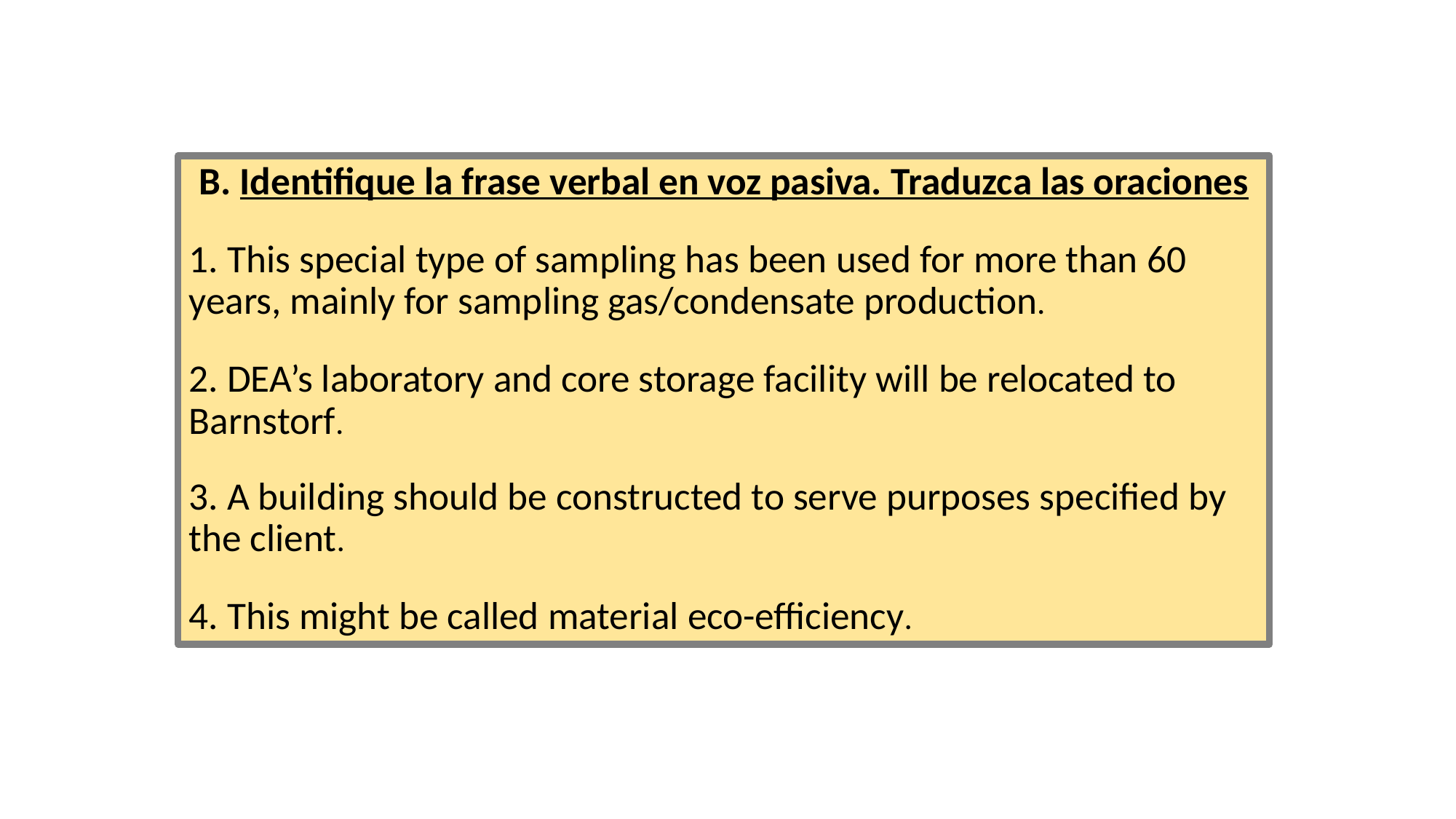

#
B. Identifique la frase verbal en voz pasiva. Traduzca las oraciones

1. This special type of sampling has been used for more than 60 years, mainly for sampling gas/condensate production.

2. DEA’s laboratory and core storage facility will be relocated to Barnstorf.

3. A building should be constructed to serve purposes specified by the client.

4. This might be called material eco-efficiency.